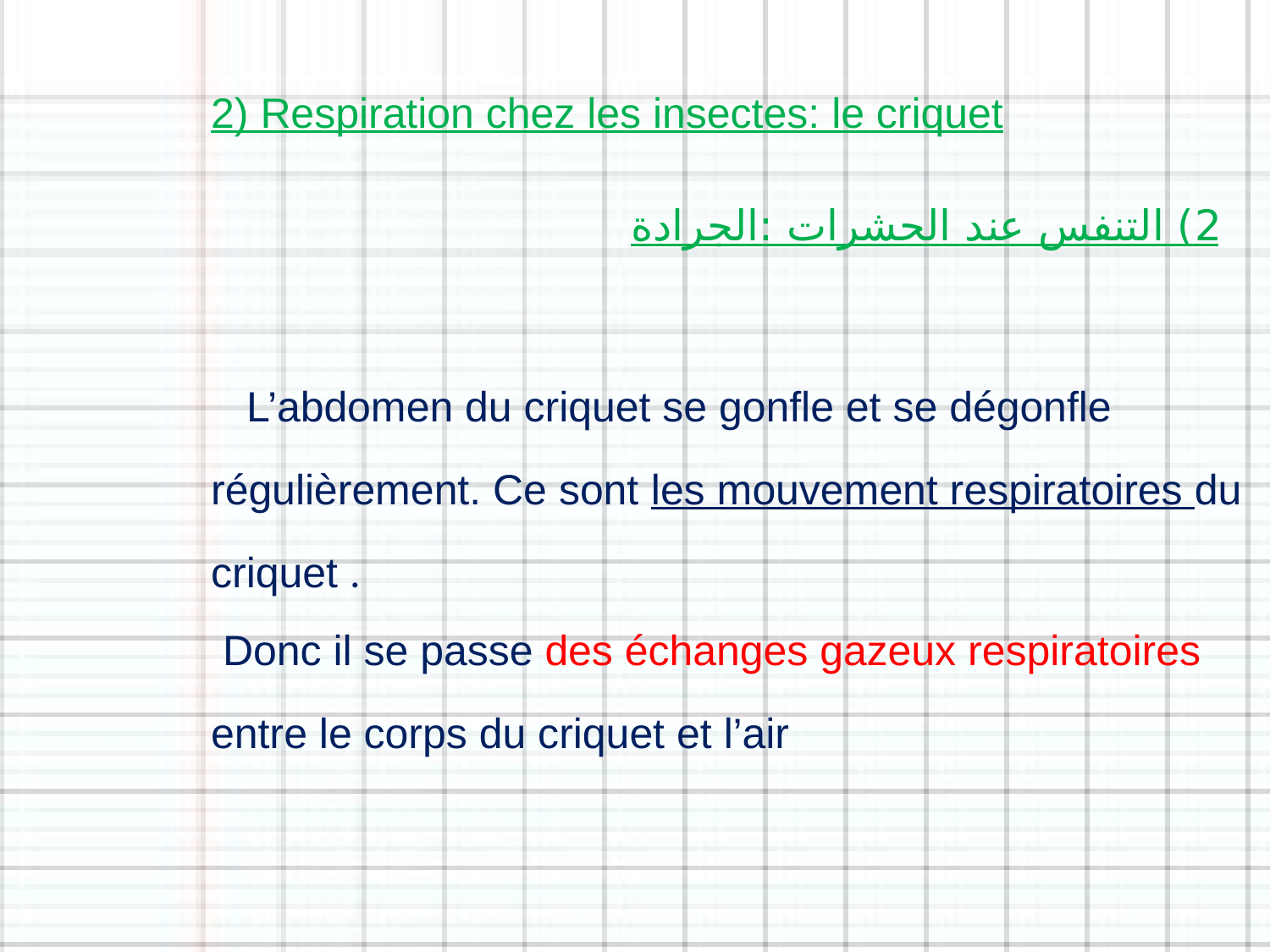

2) Respiration chez les insectes: le criquet

2) التنفس عند الحشرات :الجرادة
   L’abdomen du criquet se gonfle et se dégonfle régulièrement. Ce sont les mouvement respiratoires du criquet .
 Donc il se passe des échanges gazeux respiratoires entre le corps du criquet et l’air